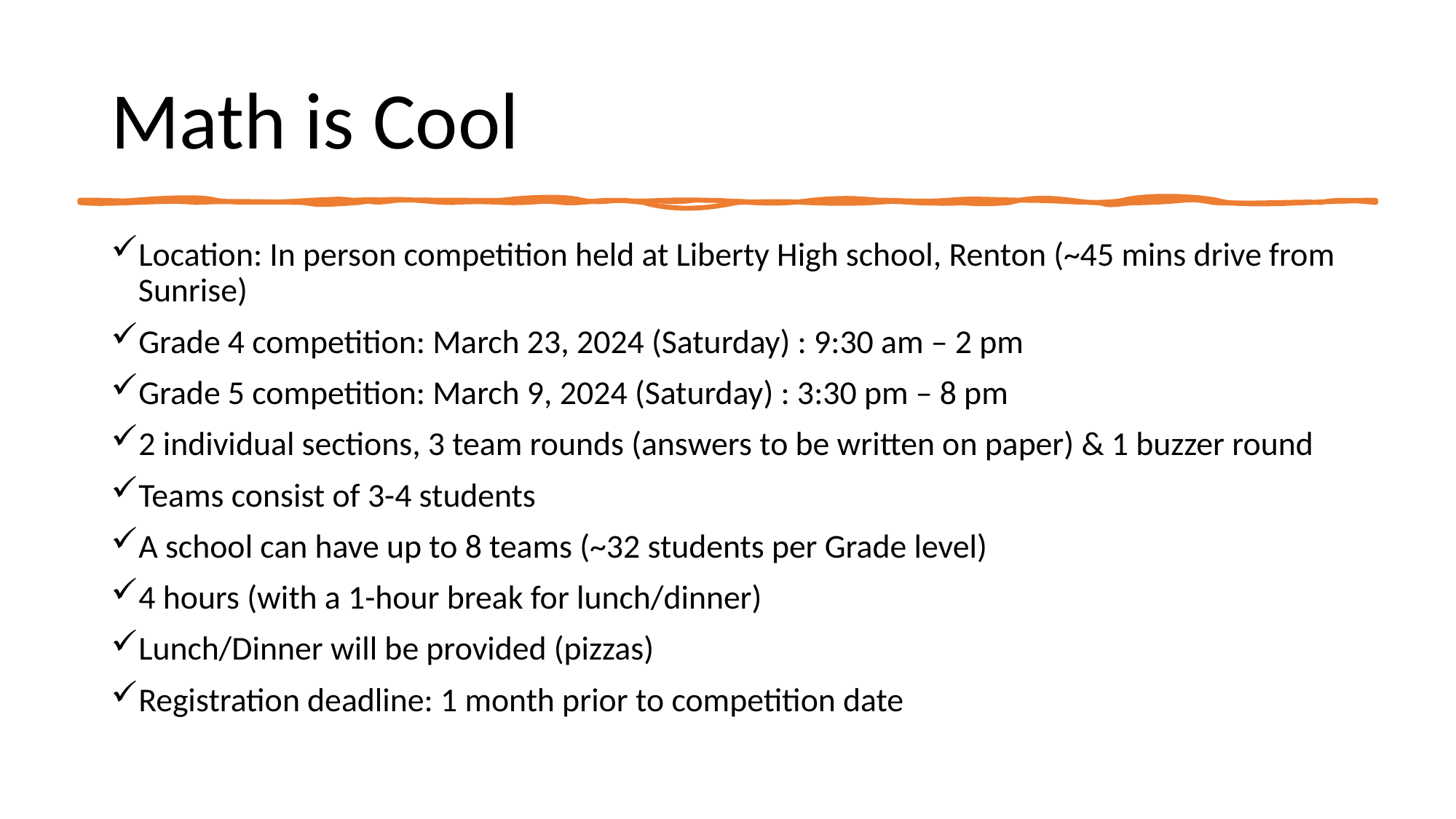

# Math is Cool

Location: In person competition held at Liberty High school, Renton (~45 mins drive from Sunrise)
Grade 4 competition: March 23, 2024 (Saturday) : 9:30 am – 2 pm
Grade 5 competition: March 9, 2024 (Saturday) : 3:30 pm – 8 pm
2 individual sections, 3 team rounds (answers to be written on paper) & 1 buzzer round
Teams consist of 3-4 students
A school can have up to 8 teams (~32 students per Grade level)
4 hours (with a 1-hour break for lunch/dinner)
Lunch/Dinner will be provided (pizzas)
Registration deadline: 1 month prior to competition date